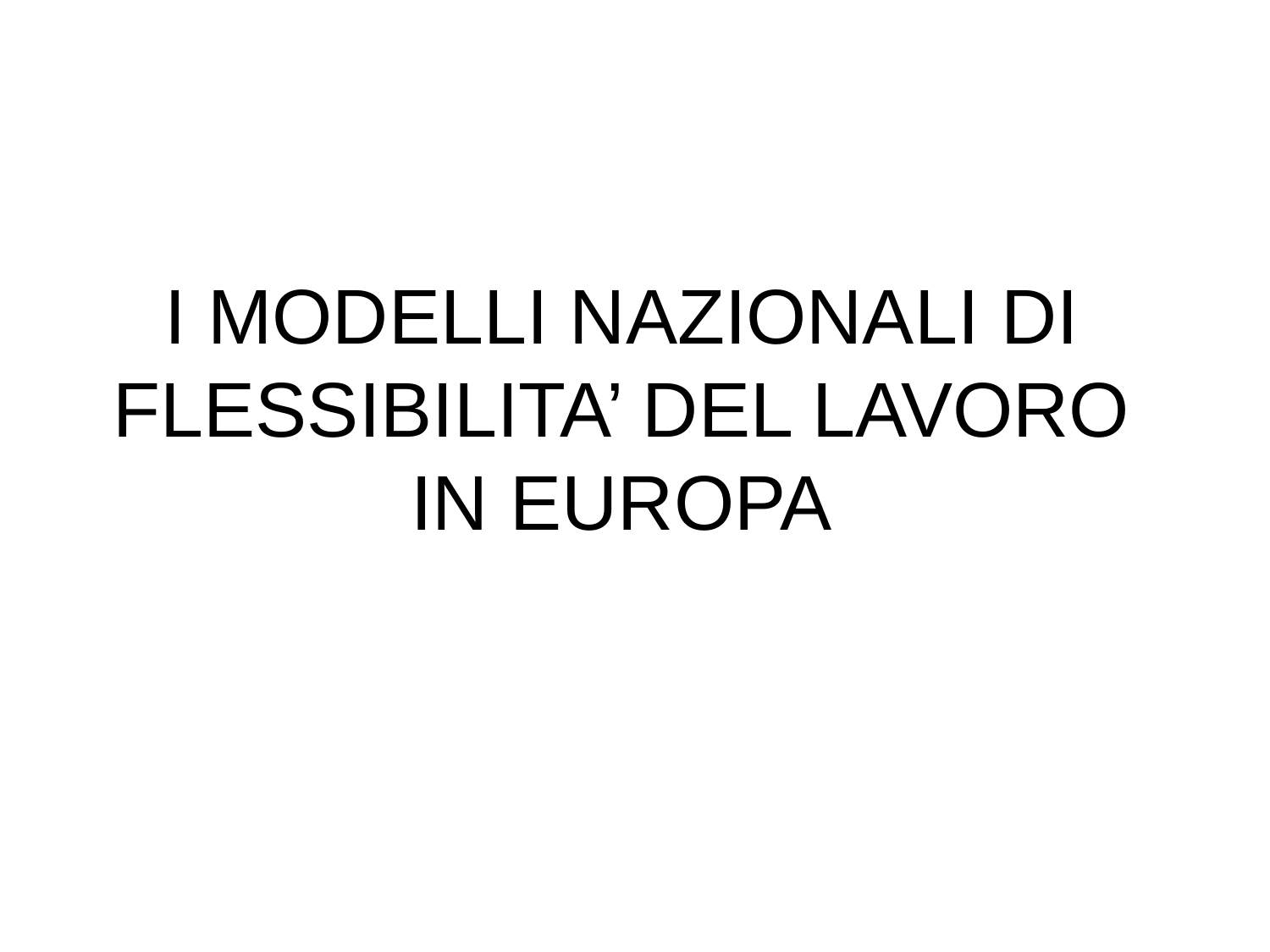

# I MODELLI NAZIONALI DI FLESSIBILITA’ DEL LAVORO IN EUROPA